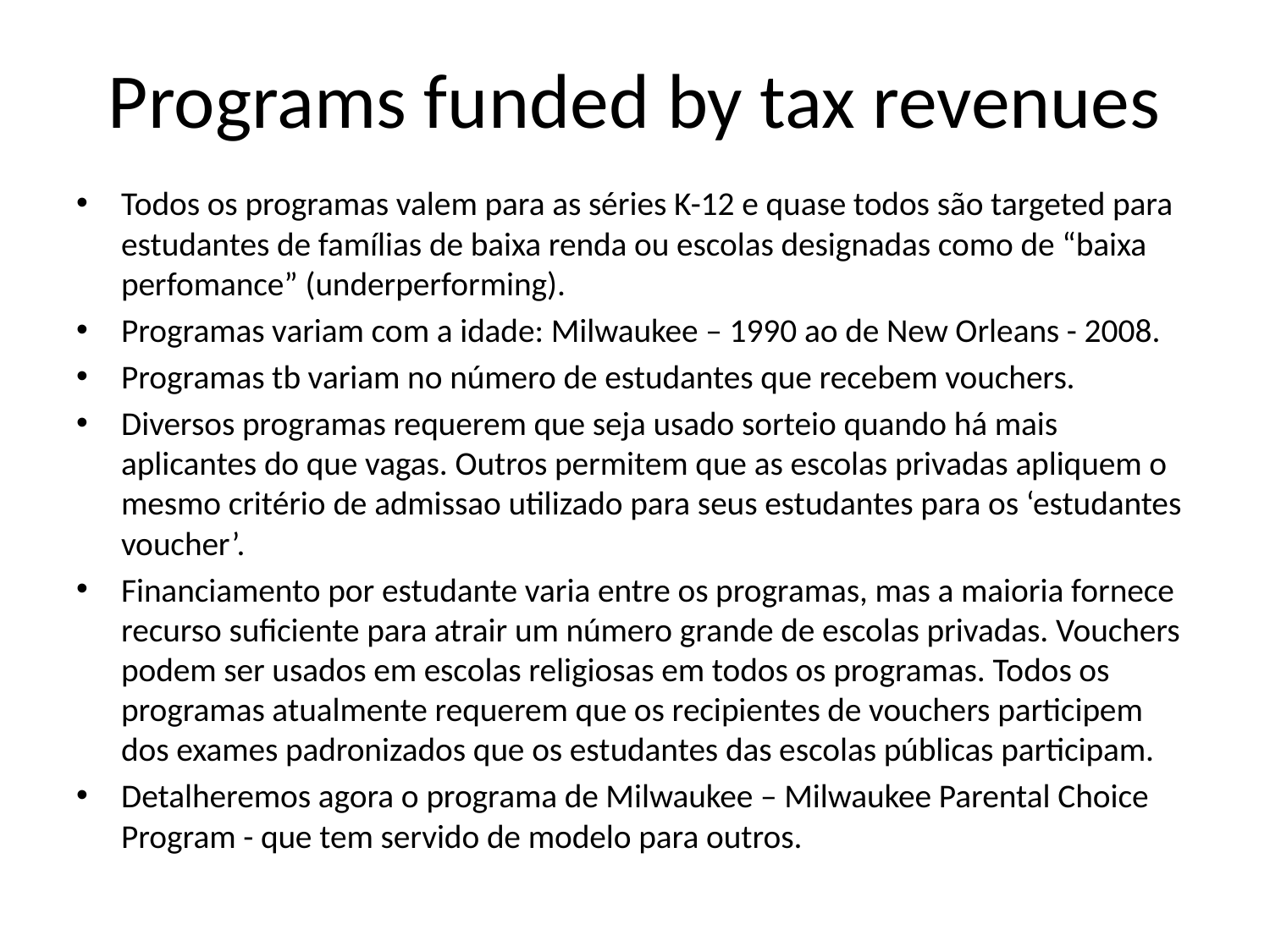

# Programs funded by tax revenues
Todos os programas valem para as séries K-12 e quase todos são targeted para estudantes de famílias de baixa renda ou escolas designadas como de “baixa perfomance” (underperforming).
Programas variam com a idade: Milwaukee – 1990 ao de New Orleans - 2008.
Programas tb variam no número de estudantes que recebem vouchers.
Diversos programas requerem que seja usado sorteio quando há mais aplicantes do que vagas. Outros permitem que as escolas privadas apliquem o mesmo critério de admissao utilizado para seus estudantes para os ‘estudantes voucher’.
Financiamento por estudante varia entre os programas, mas a maioria fornece recurso suficiente para atrair um número grande de escolas privadas. Vouchers podem ser usados em escolas religiosas em todos os programas. Todos os programas atualmente requerem que os recipientes de vouchers participem dos exames padronizados que os estudantes das escolas públicas participam.
Detalheremos agora o programa de Milwaukee – Milwaukee Parental Choice Program - que tem servido de modelo para outros.